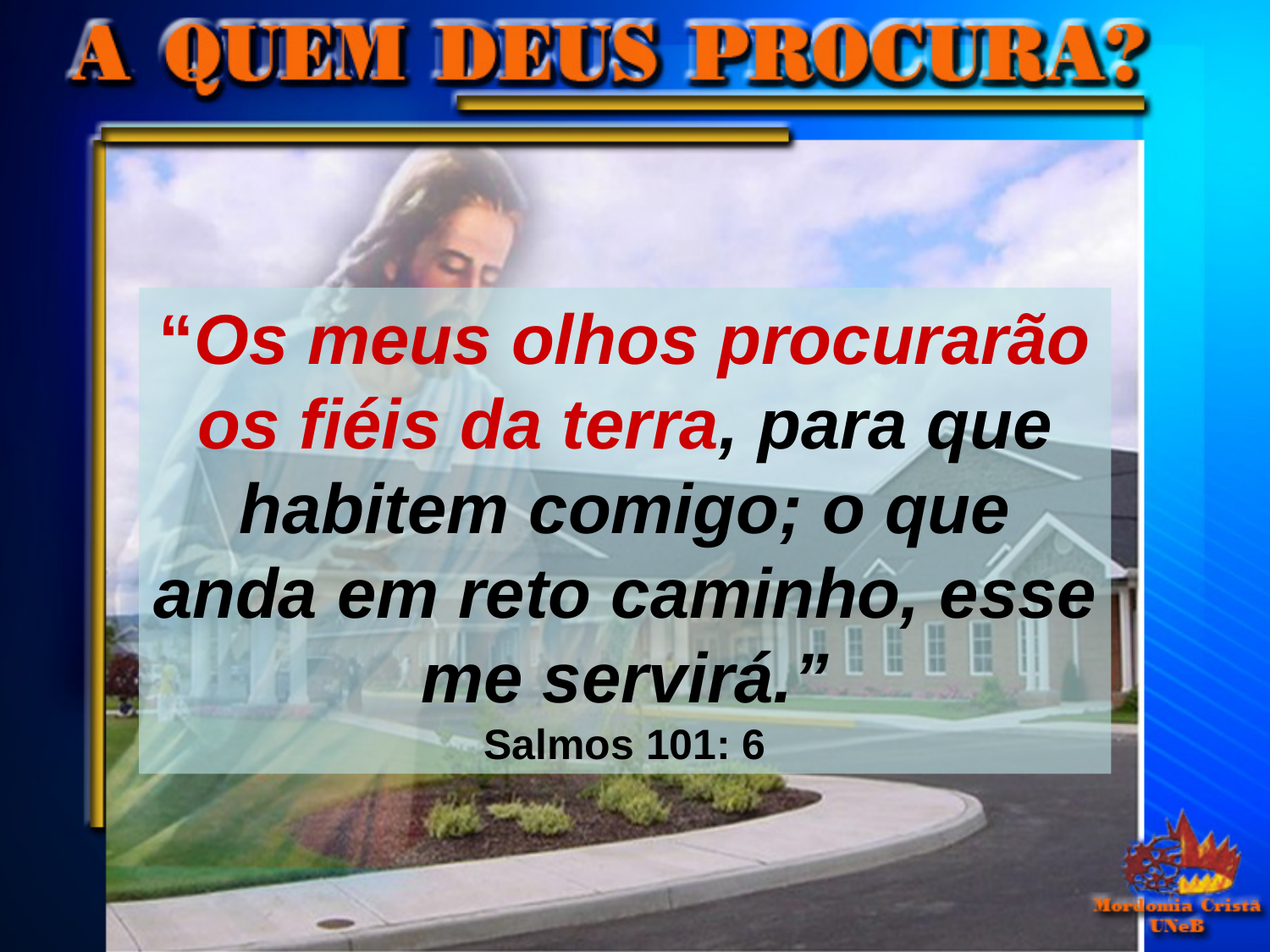

“Os meus olhos procurarão os fiéis da terra, para que habitem comigo; o que anda em reto caminho, esse me servirá.”
Salmos 101: 6